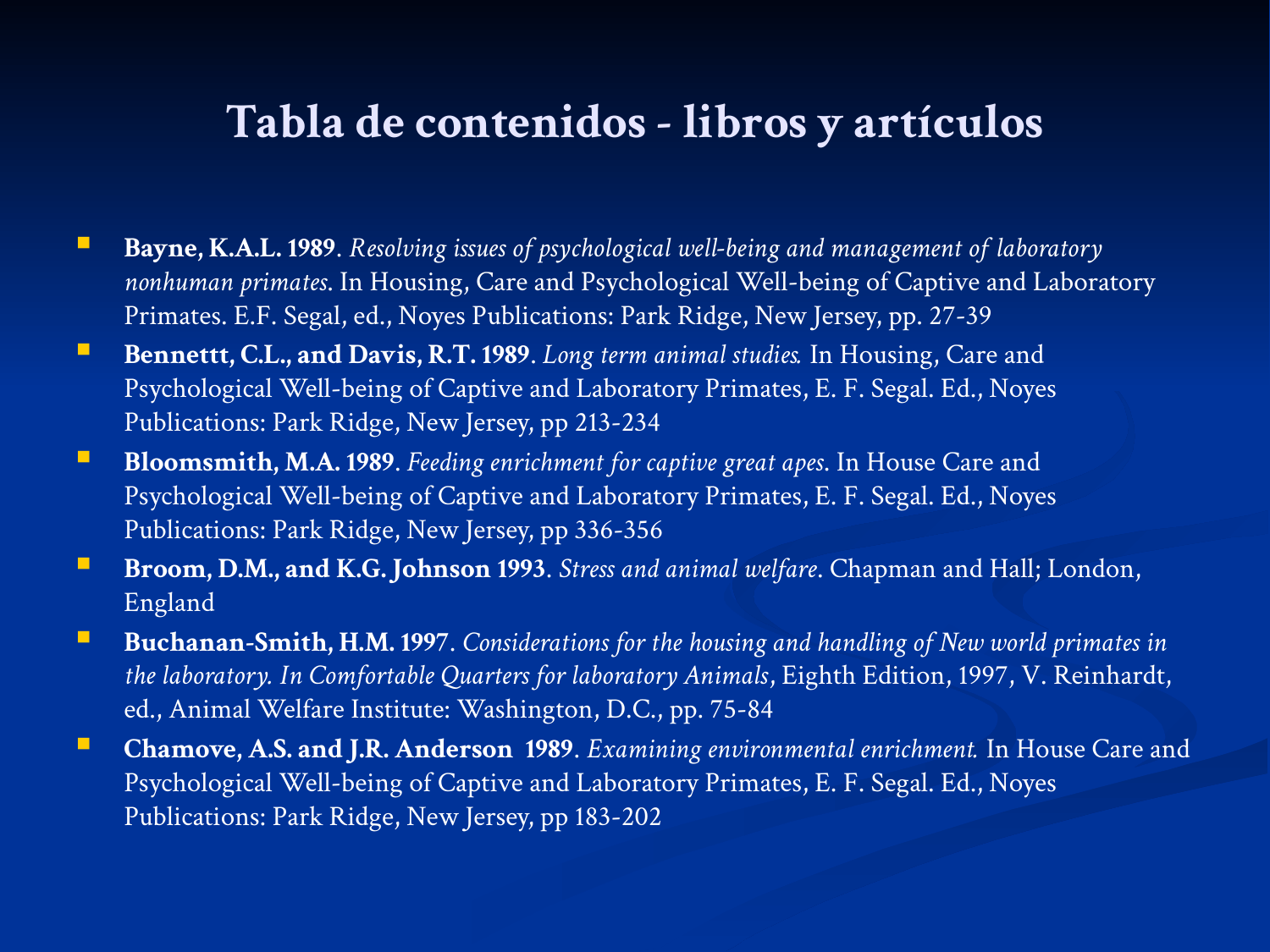

# Tabla de contenidos - libros y artículos
Bayne, K.A.L. 1989. Resolving issues of psychological well-being and management of laboratory nonhuman primates. In Housing, Care and Psychological Well-being of Captive and Laboratory Primates. E.F. Segal, ed., Noyes Publications: Park Ridge, New Jersey, pp. 27-39
Bennettt, C.L., and Davis, R.T. 1989. Long term animal studies. In Housing, Care and Psychological Well-being of Captive and Laboratory Primates, E. F. Segal. Ed., Noyes Publications: Park Ridge, New Jersey, pp 213-234
Bloomsmith, M.A. 1989. Feeding enrichment for captive great apes. In House Care and Psychological Well-being of Captive and Laboratory Primates, E. F. Segal. Ed., Noyes Publications: Park Ridge, New Jersey, pp 336-356
Broom, D.M., and K.G. Johnson 1993. Stress and animal welfare. Chapman and Hall; London, England
Buchanan-Smith, H.M. 1997. Considerations for the housing and handling of New world primates in the laboratory. In Comfortable Quarters for laboratory Animals, Eighth Edition, 1997, V. Reinhardt, ed., Animal Welfare Institute: Washington, D.C., pp. 75-84
Chamove, A.S. and J.R. Anderson  1989. Examining environmental enrichment. In House Care and Psychological Well-being of Captive and Laboratory Primates, E. F. Segal. Ed., Noyes Publications: Park Ridge, New Jersey, pp 183-202